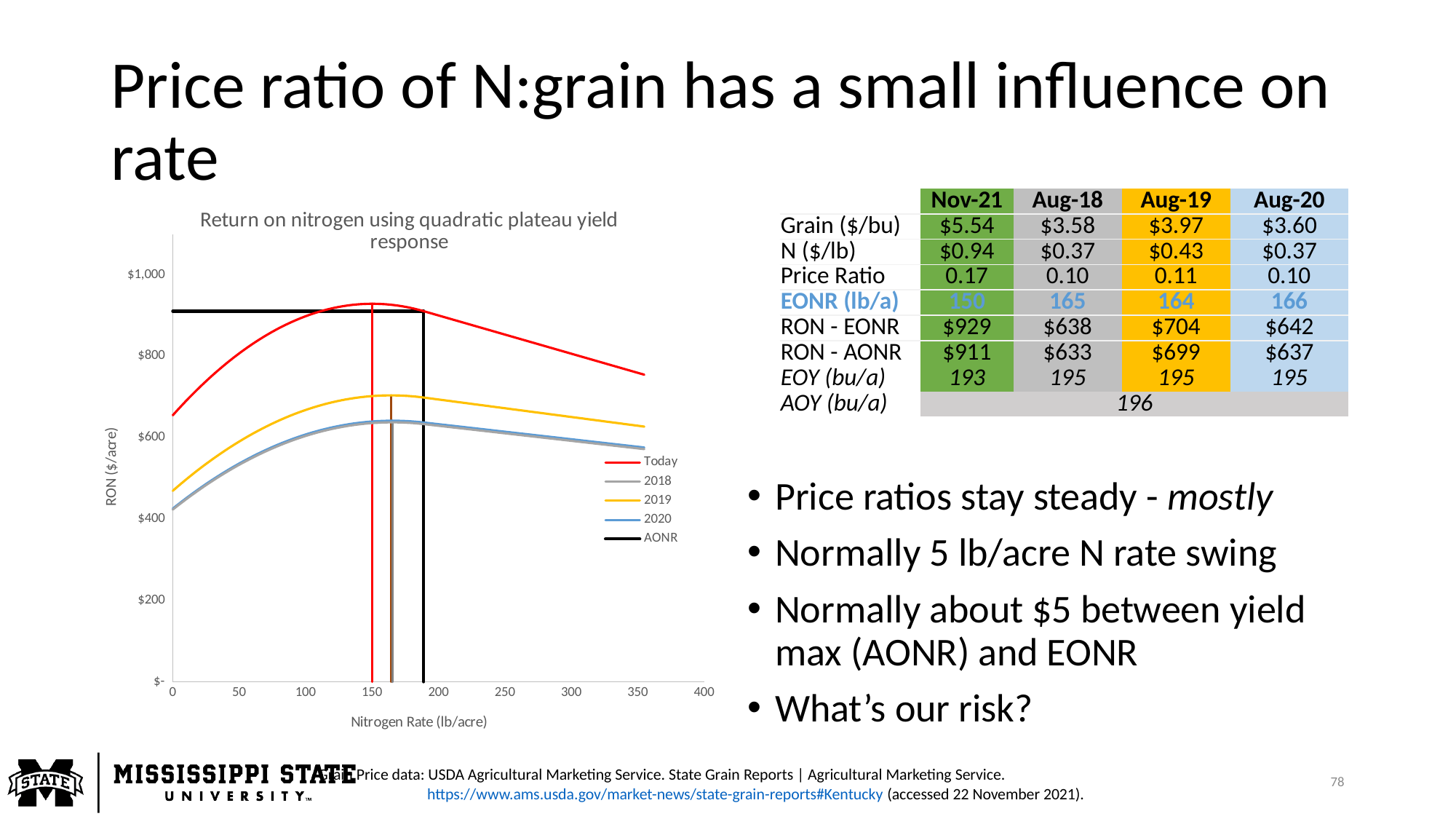

# Price ratio of N:grain has a small influence on rate

### Chart: Return on nitrogen using quadratic plateau yield response

| Category | Today | 2018 | 2019 | 2020 |  |  |  |  |  |  |
|---|---|---|---|---|---|---|---|---|---|---|
|  | Nov-21 | Aug-18 | Aug-19 | Aug-20 |
| --- | --- | --- | --- | --- |
| Grain ($/bu) | $5.54 | $3.58 | $3.97 | $3.60 |
| N ($/lb) | $0.94 | $0.37 | $0.43 | $0.37 |
| Price Ratio | 0.17 | 0.10 | 0.11 | 0.10 |
| EONR (lb/a) | 150 | 165 | 164 | 166 |
| RON - EONR | $929 | $638 | $704 | $642 |
| RON - AONR | $911 | $633 | $699 | $637 |
| EOY (bu/a) | 193 | 195 | 195 | 195 |
| AOY (bu/a) | 196 |  |  |  |
Price ratios stay steady - mostly
Normally 5 lb/acre N rate swing
Normally about $5 between yield max (AONR) and EONR
What’s our risk?
78
Grain Price data: USDA Agricultural Marketing Service. State Grain Reports | Agricultural Marketing Service. https://www.ams.usda.gov/market-news/state-grain-reports#Kentucky (accessed 22 November 2021).